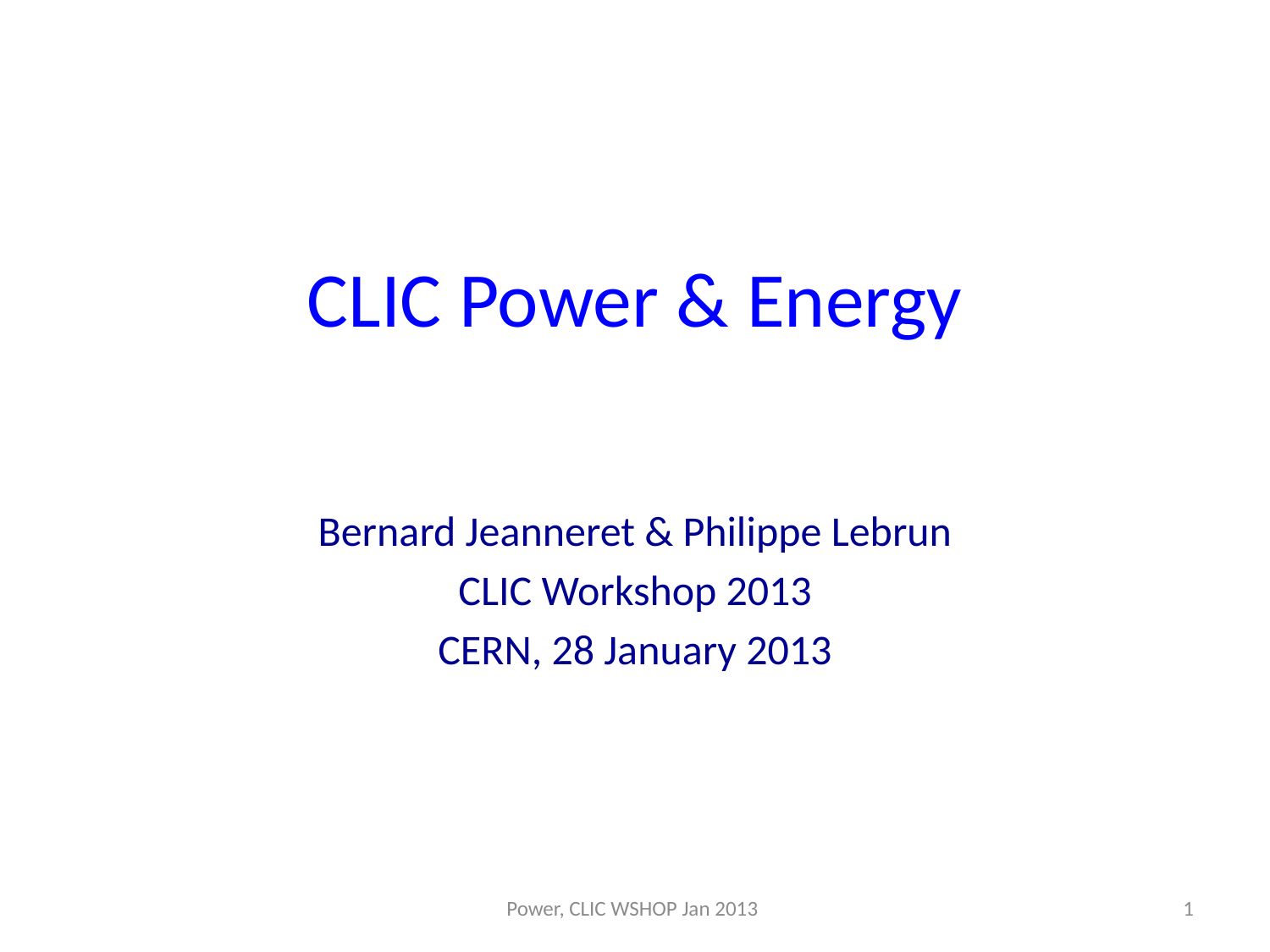

# CLIC Power & Energy
Bernard Jeanneret & Philippe Lebrun
CLIC Workshop 2013
CERN, 28 January 2013

Power, CLIC WSHOP Jan 2013
1